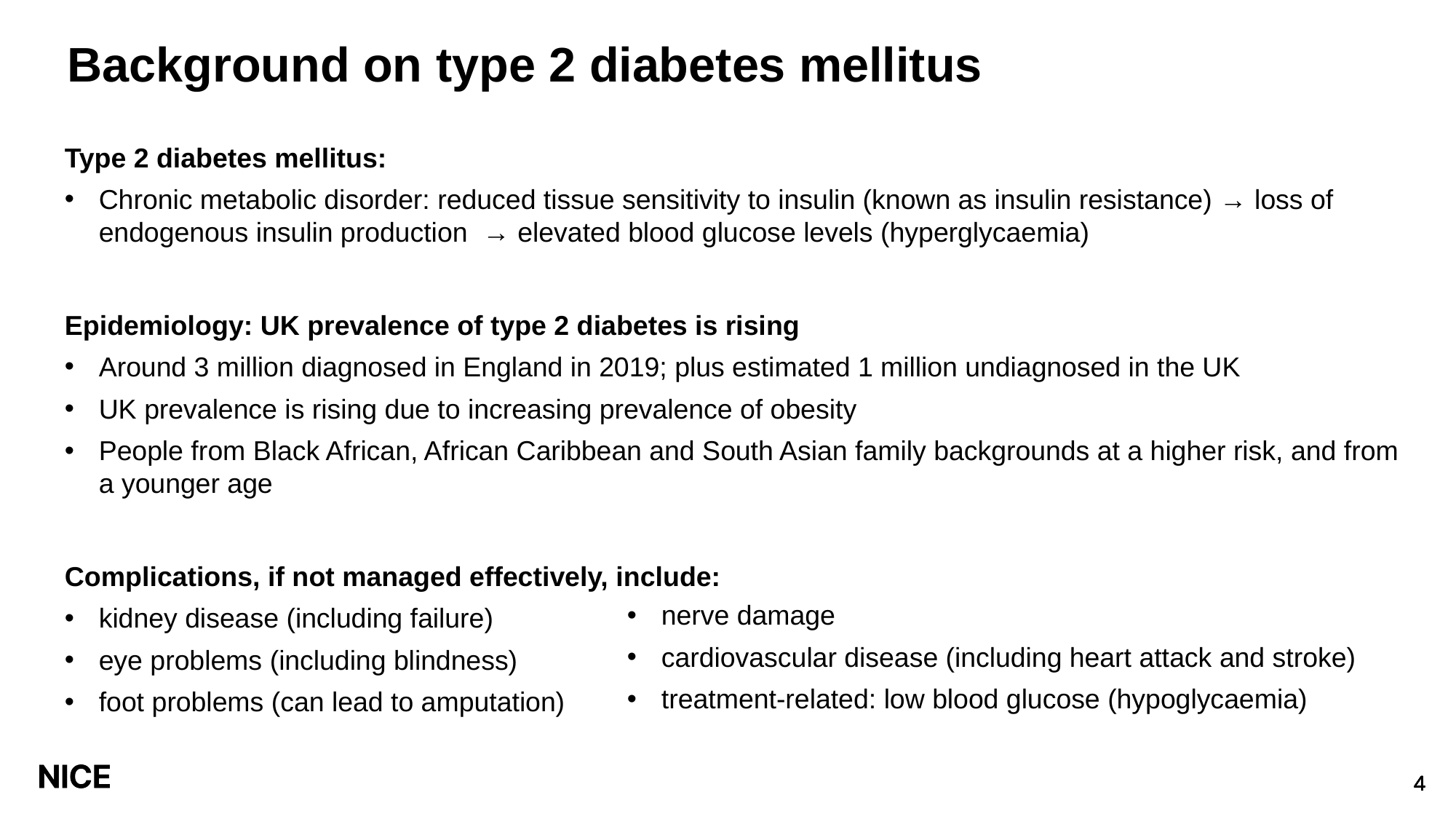

# Background on type 2 diabetes mellitus
Type 2 diabetes mellitus:
Chronic metabolic disorder: reduced tissue sensitivity to insulin (known as insulin resistance) → loss of endogenous insulin production  → elevated blood glucose levels (hyperglycaemia)

Epidemiology: UK prevalence of type 2 diabetes is rising
Around 3 million diagnosed in England in 2019; plus estimated 1 million undiagnosed in the UK
UK prevalence is rising due to increasing prevalence of obesity
People from Black African, African Caribbean and South Asian family backgrounds at a higher risk, and from a younger age

Complications, if not managed effectively, include:
kidney disease (including failure)
eye problems (including blindness)
foot problems (can lead to amputation)

nerve damage
cardiovascular disease (including heart attack and stroke)
treatment-related: low blood glucose (hypoglycaemia)